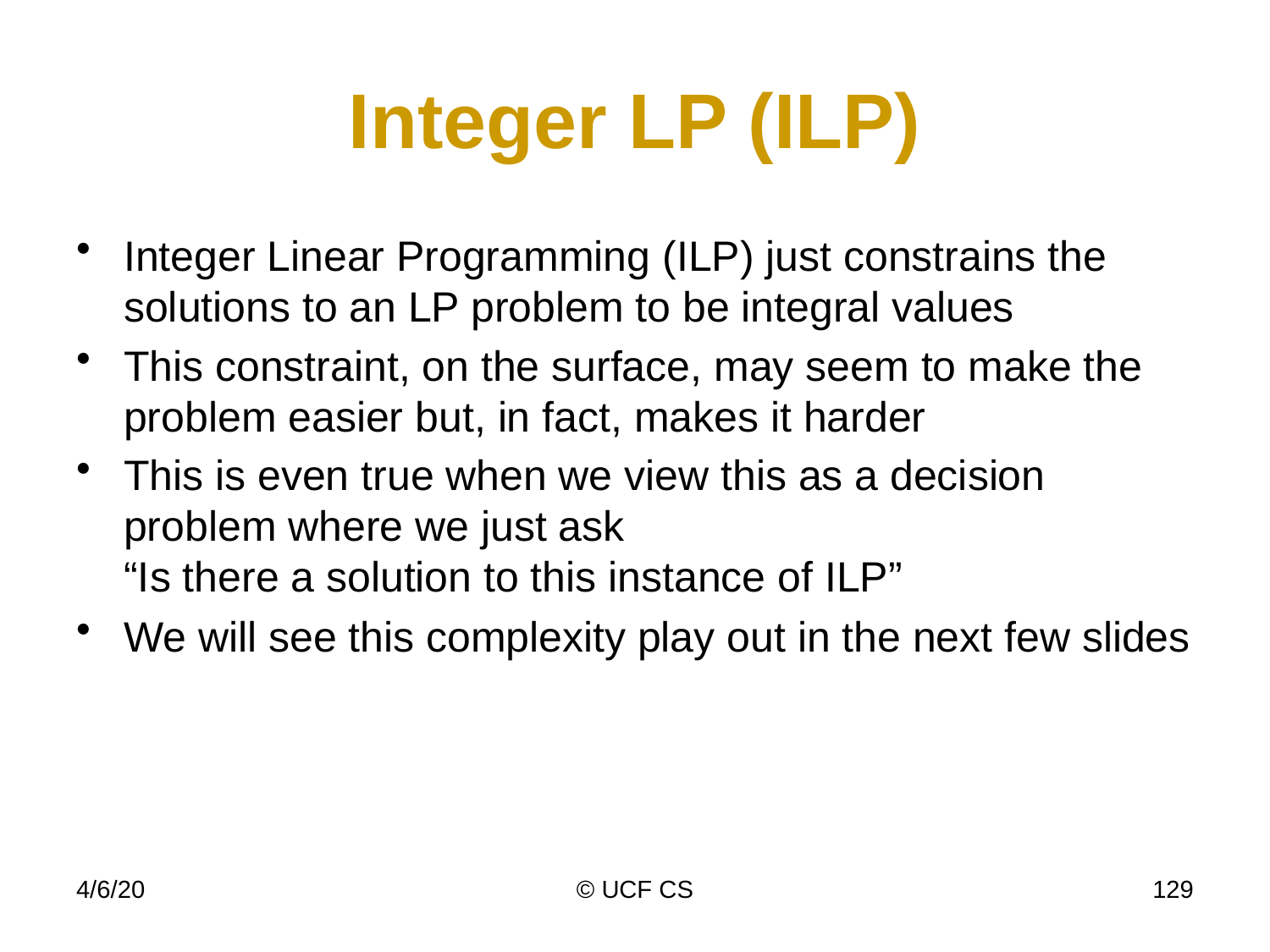

# Integer LP (ILP)
Integer Linear Programming (ILP) just constrains the solutions to an LP problem to be integral values
This constraint, on the surface, may seem to make the problem easier but, in fact, makes it harder
This is even true when we view this as a decision problem where we just ask
“Is there a solution to this instance of ILP”
We will see this complexity play out in the next few slides
4/6/20
© UCF CS
129